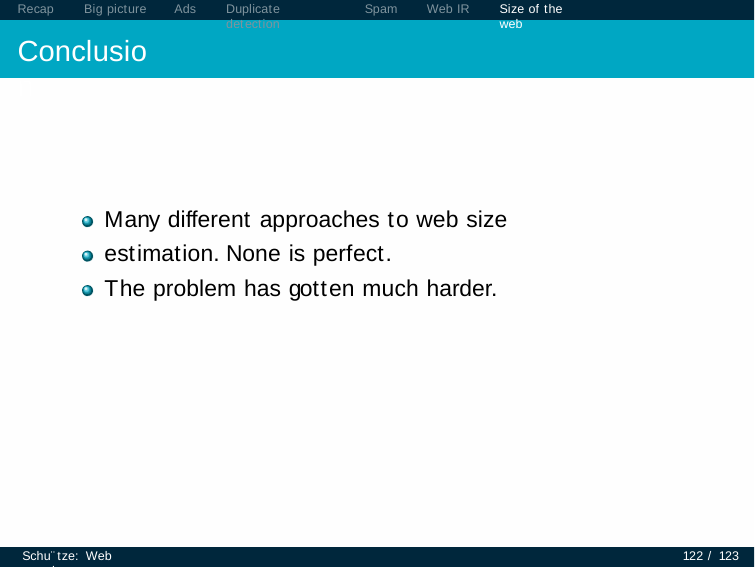

Recap	Big picture

Conclusion
Ads
Duplicate detection
Spam
Web IR
Size of the web

Many different approaches to web size estimation. None is perfect.
The problem has gotten much harder.

Schu¨tze:  Web search
122 / 123